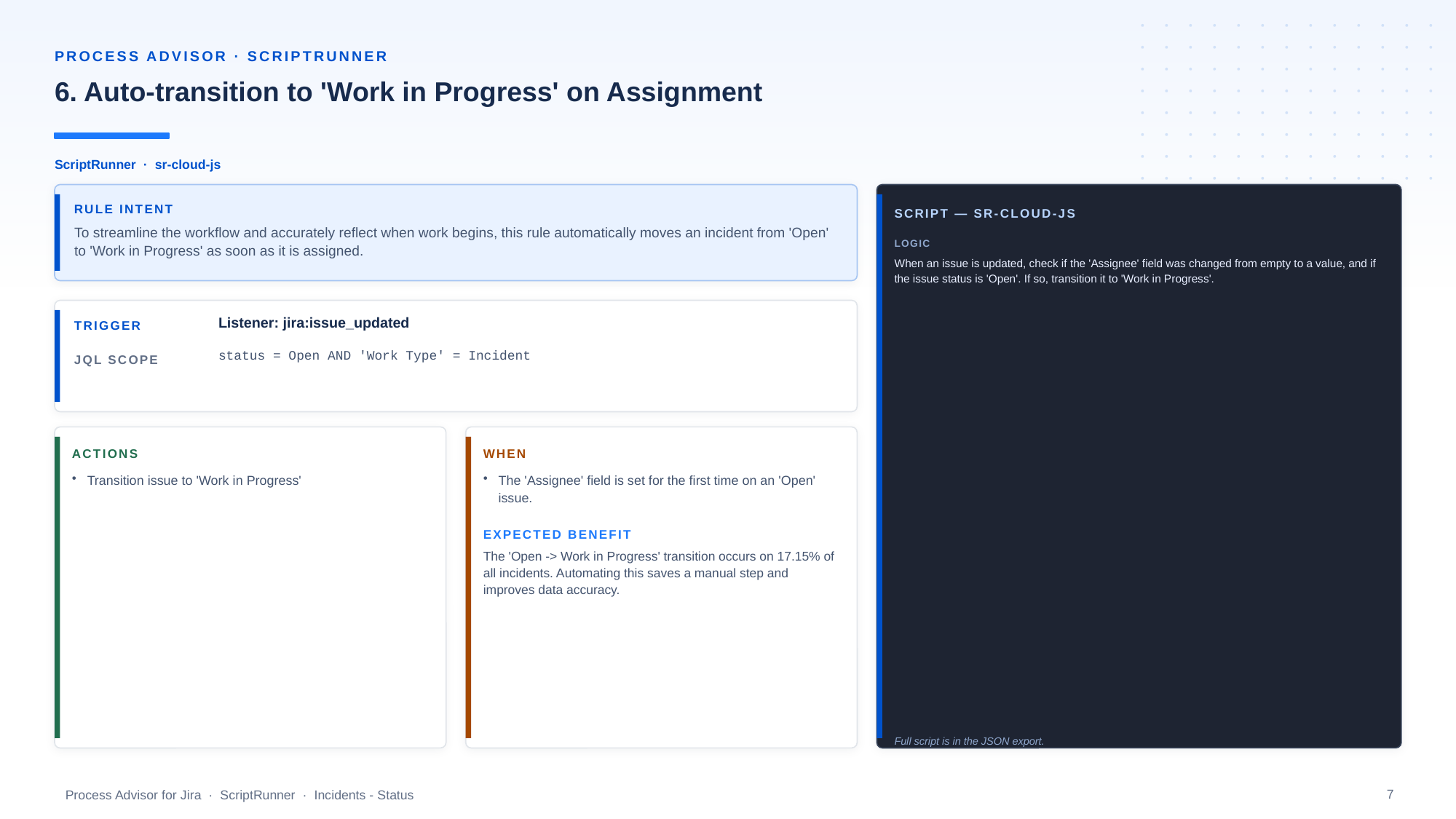

PROCESS ADVISOR · SCRIPTRUNNER

6. Auto-transition to 'Work in Progress' on Assignment

ScriptRunner  ·  sr-cloud-js

RULE INTENT
SCRIPT — SR-CLOUD-JS
To streamline the workflow and accurately reflect when work begins, this rule automatically moves an incident from 'Open' to 'Work in Progress' as soon as it is assigned.
LOGIC
When an issue is updated, check if the 'Assignee' field was changed from empty to a value, and if the issue status is 'Open'. If so, transition it to 'Work in Progress'.

Listener: jira:issue_updated
TRIGGER
status = Open AND 'Work Type' = Incident
JQL SCOPE

ACTIONS
WHEN
Transition issue to 'Work in Progress'
The 'Assignee' field is set for the first time on an 'Open' issue.
EXPECTED BENEFIT
The 'Open -> Work in Progress' transition occurs on 17.15% of all incidents. Automating this saves a manual step and improves data accuracy.
Full script is in the JSON export.
7